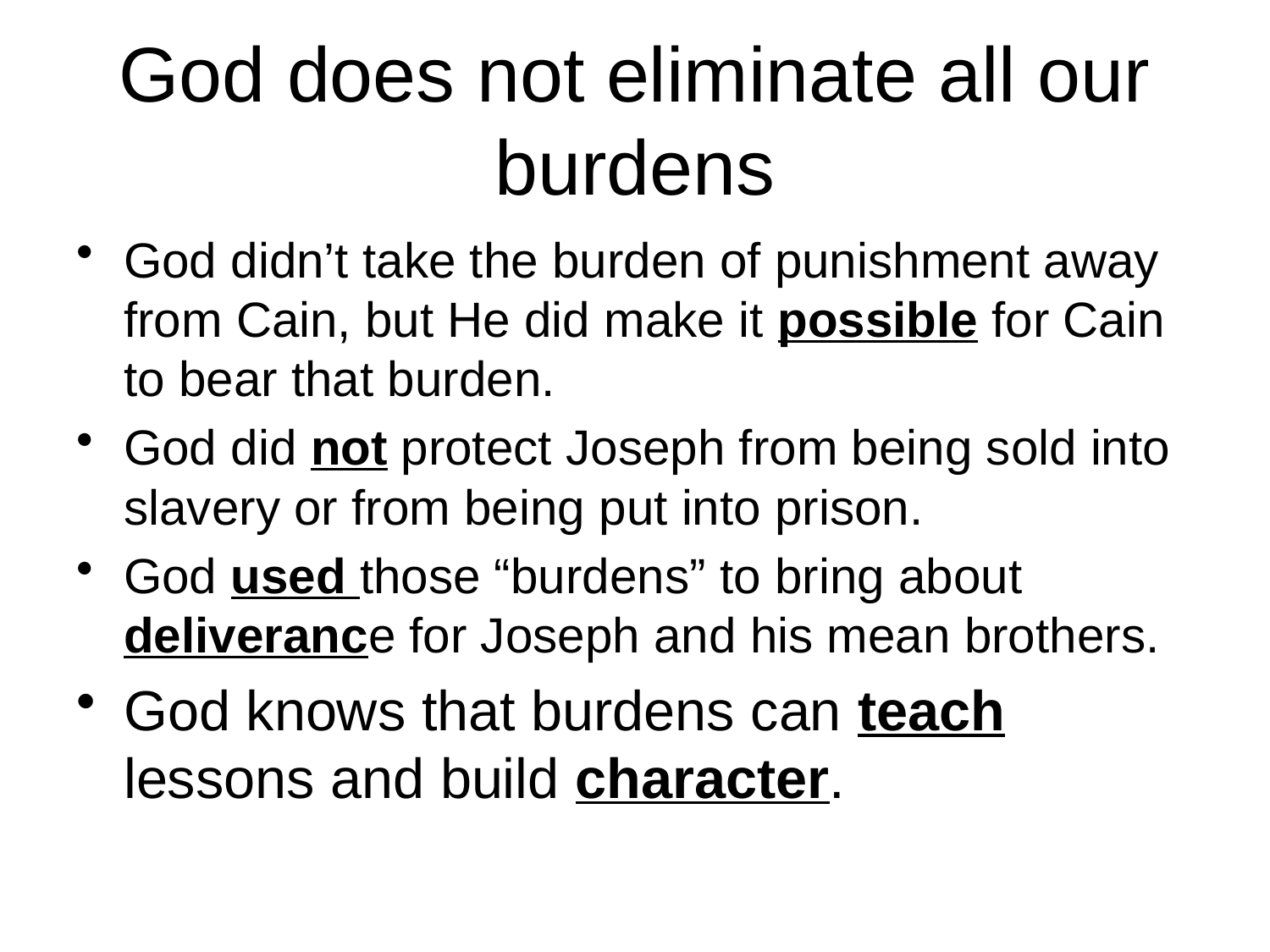

# God does not eliminate all our burdens
God didn’t take the burden of punishment away from Cain, but He did make it possible for Cain to bear that burden.
God did not protect Joseph from being sold into slavery or from being put into prison.
God used those “burdens” to bring about deliverance for Joseph and his mean brothers.
God knows that burdens can teach lessons and build character.